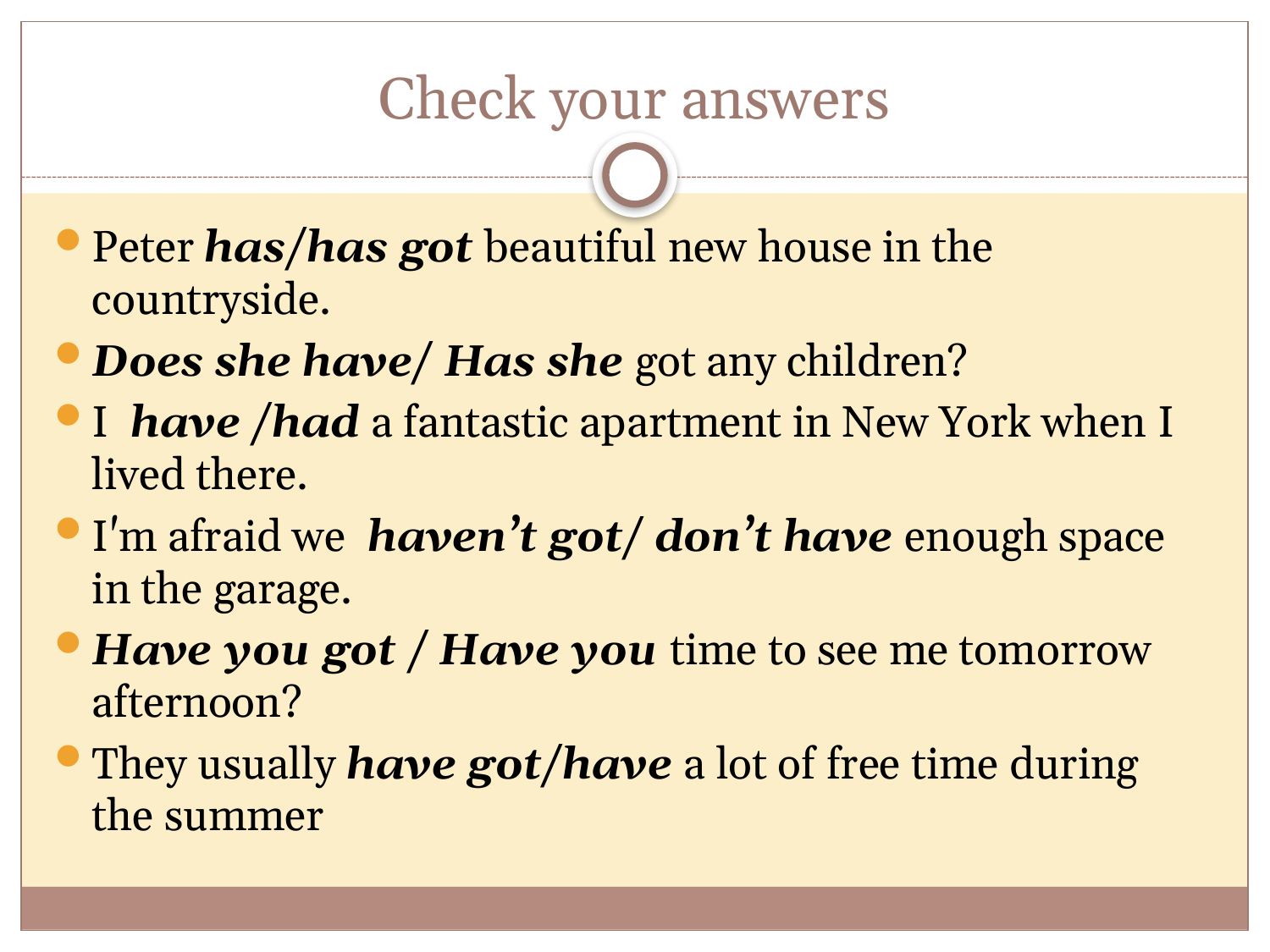

# Check your answers
Peter has/has got beautiful new house in the countryside.
Does she have/ Has she got any children?
I  have /had a fantastic apartment in New York when I lived there.
I'm afraid we  haven’t got/ don’t have enough space in the garage.
Have you got / Have you time to see me tomorrow afternoon?
They usually have got/have a lot of free time during the summer